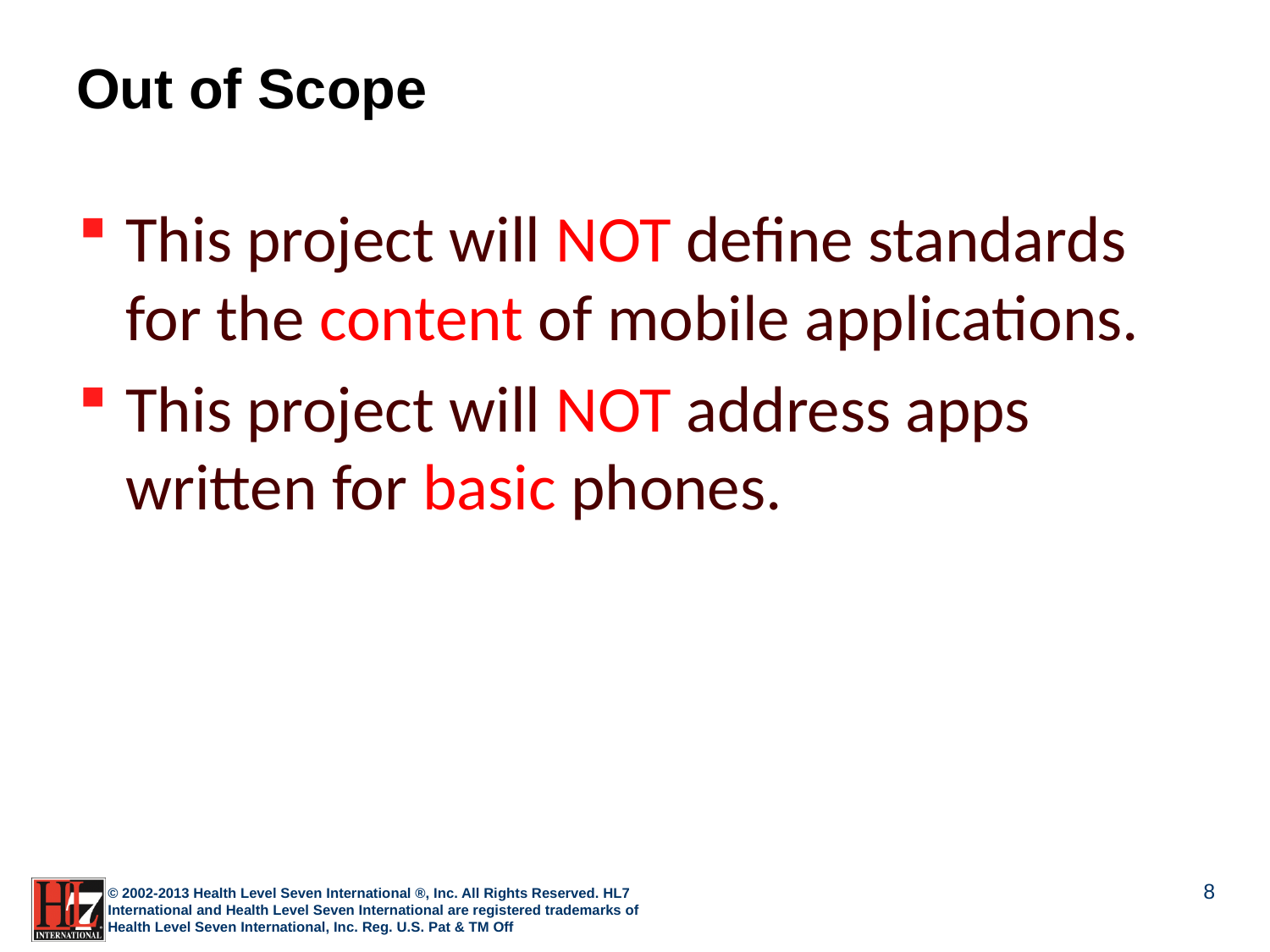

# Out of Scope
This project will NOT define standards for the content of mobile applications.
This project will NOT address apps written for basic phones.